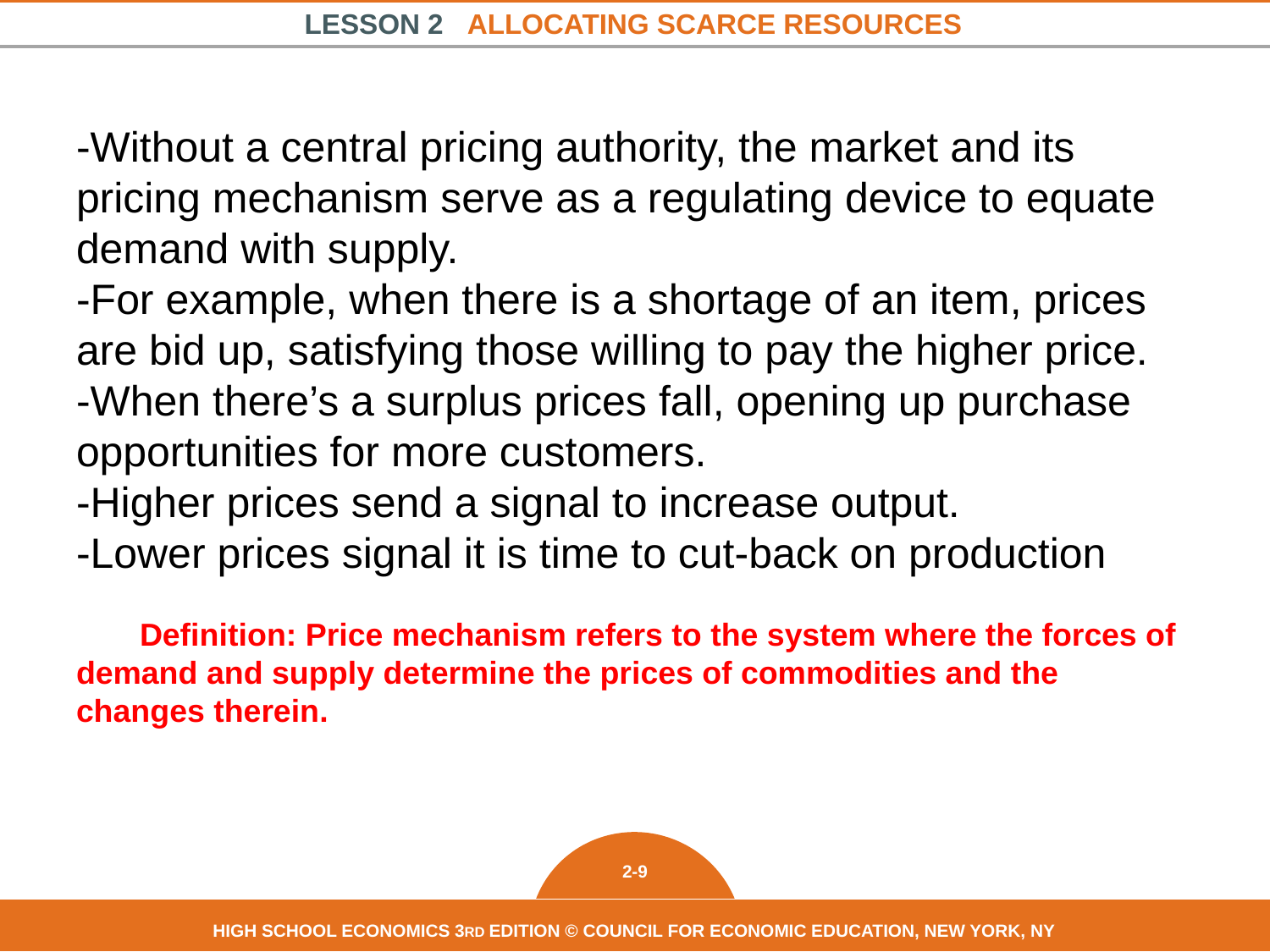

# -Without a central pricing authority, the market and its pricing mechanism serve as a regulating device to equate demand with supply.
-For example, when there is a shortage of an item, prices are bid up, satisfying those willing to pay the higher price.
-When there’s a surplus prices fall, opening up purchase opportunities for more customers.
-Higher prices send a signal to increase output.
-Lower prices signal it is time to cut-back on production

Definition: Price mechanism refers to the system where the forces of demand and supply determine the prices of commodities and the changes therein.